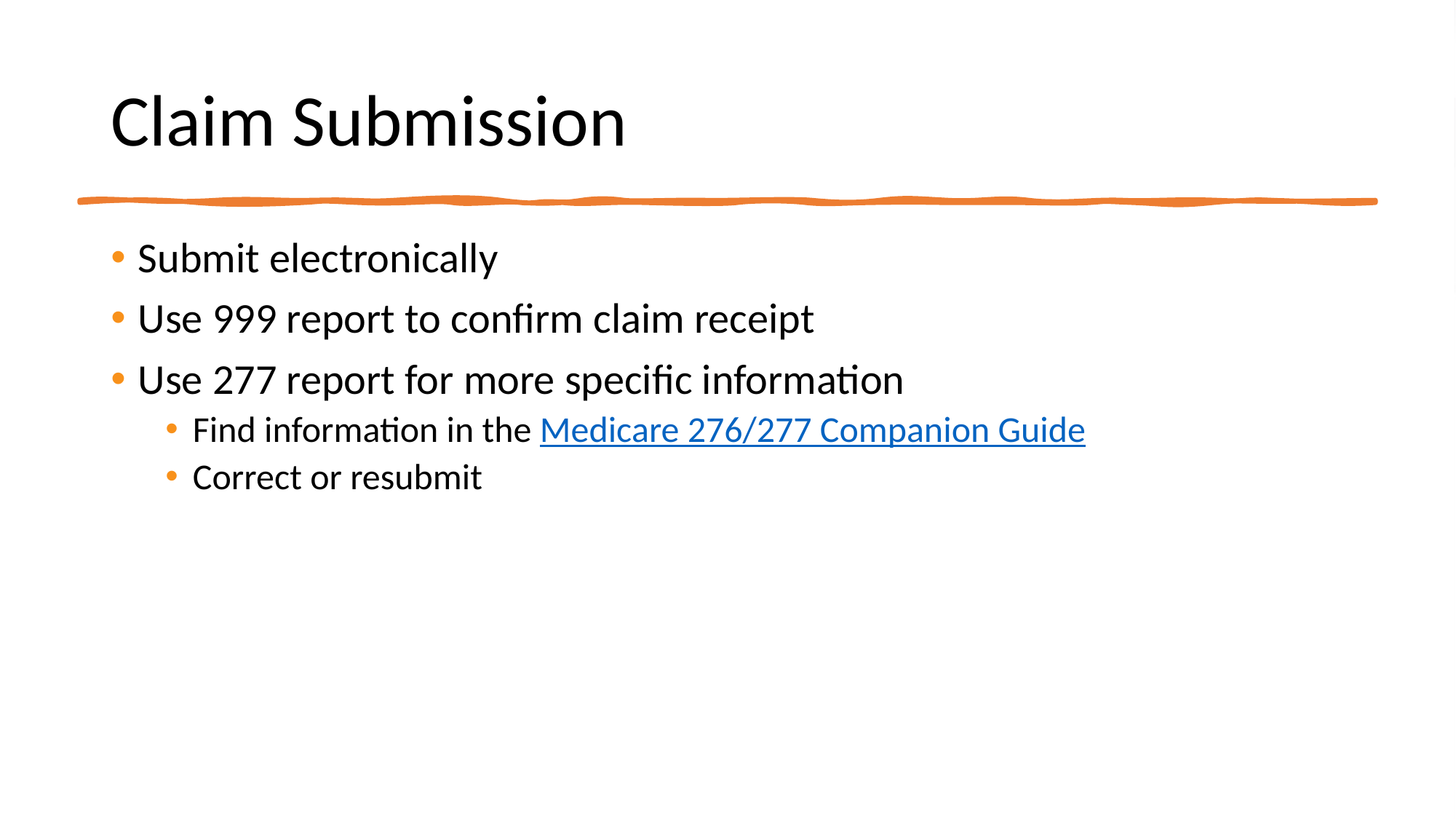

# Claim Submission

Submit electronically
Use 999 report to confirm claim receipt
Use 277 report for more specific information
Find information in the Medicare 276/277 Companion Guide
Correct or resubmit